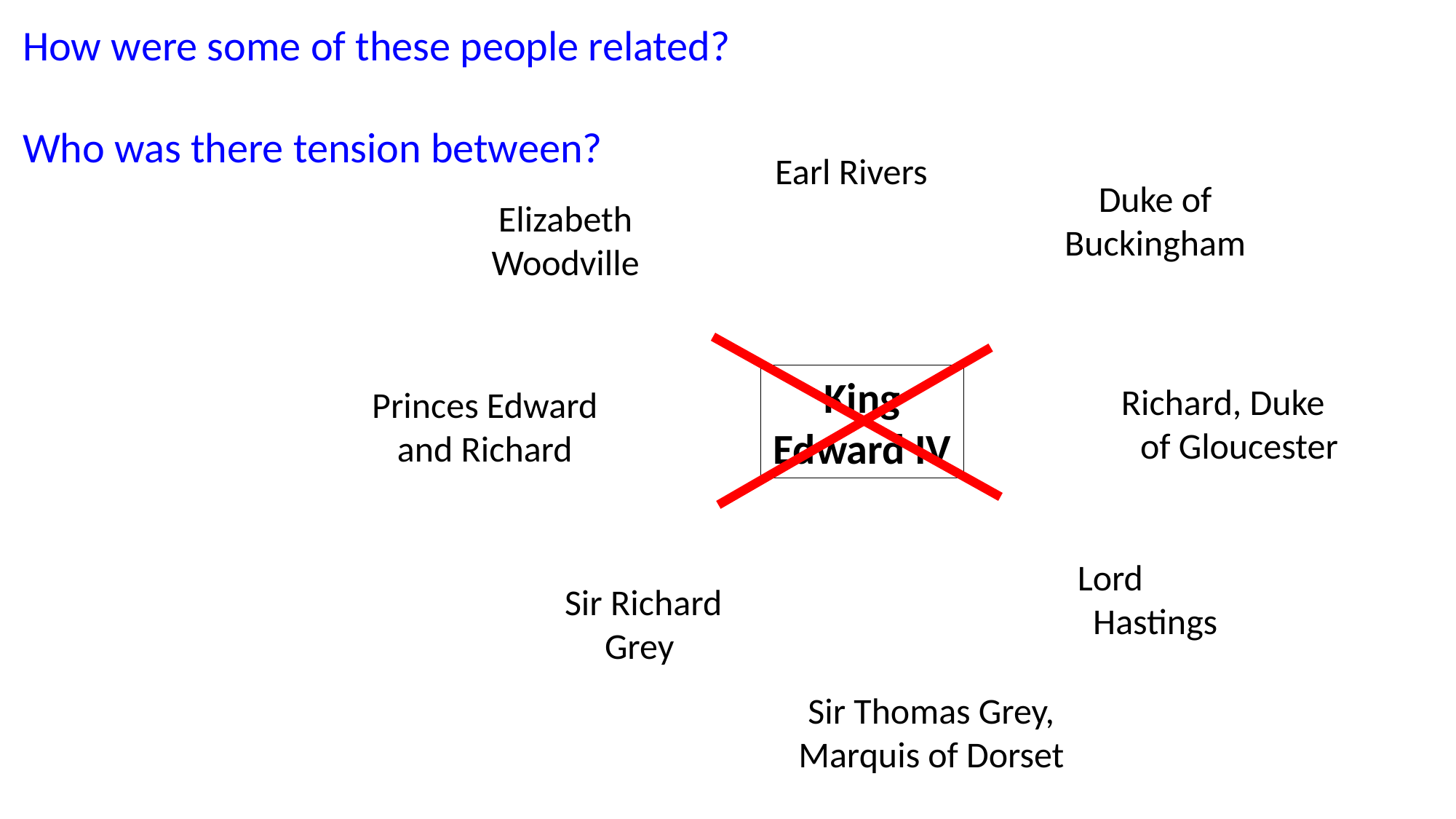

How were some of these people related?

Who was there tension between?
Earl Rivers
Duke of Buckingham
Elizabeth Woodville
King Edward IV
Richard, Duke     of Gloucester
Princes Edward and Richard
Lord            Hastings
Sir Richard Grey
Sir Thomas Grey, Marquis of Dorset